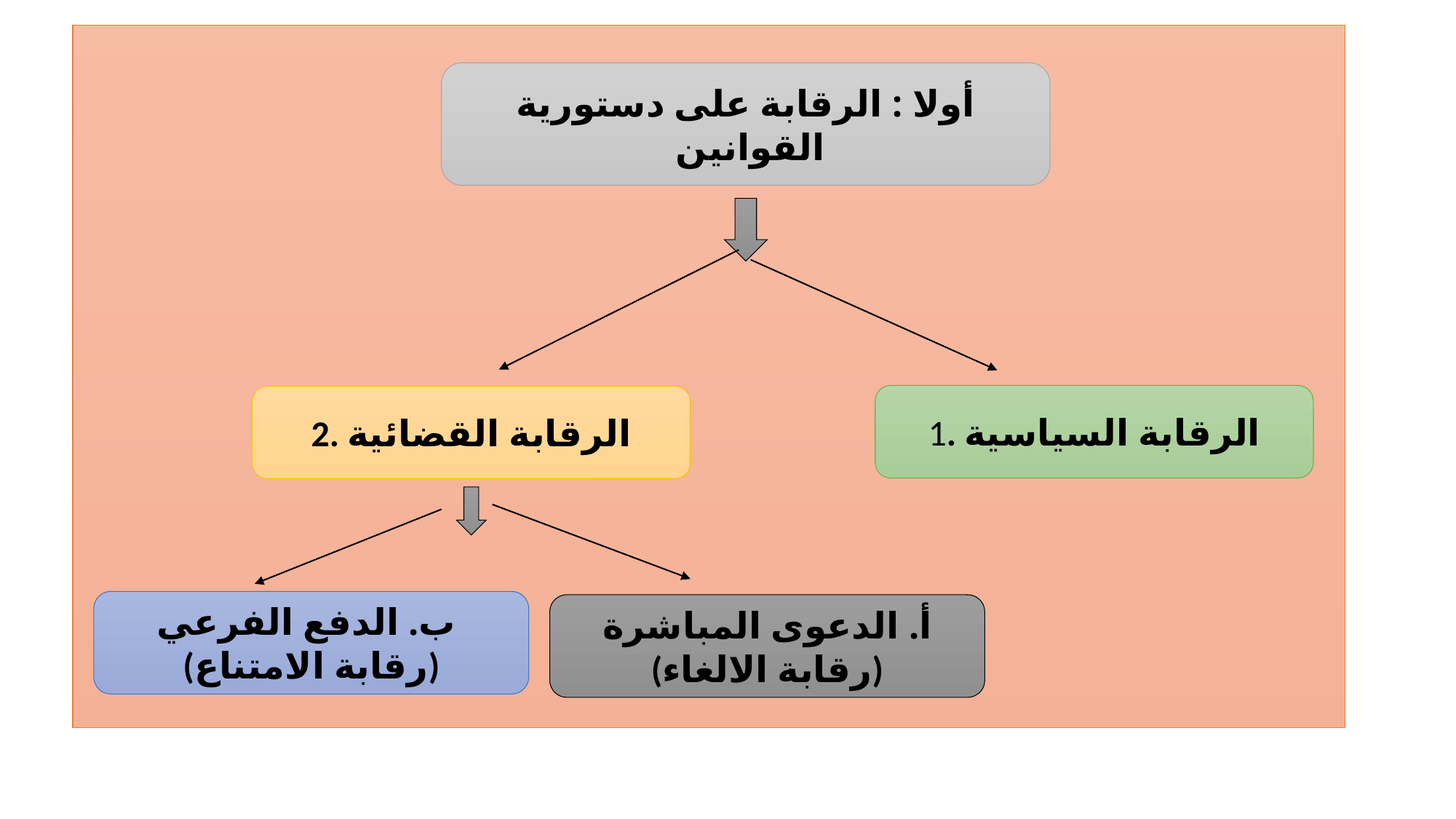

أولا : الرقابة على دستورية القوانين

1. الرقابة السياسية
2. الرقابة القضائية

ب. الدفع الفرعي
(رقابة الامتناع)
أ. الدعوى المباشرة
(رقابة الالغاء)